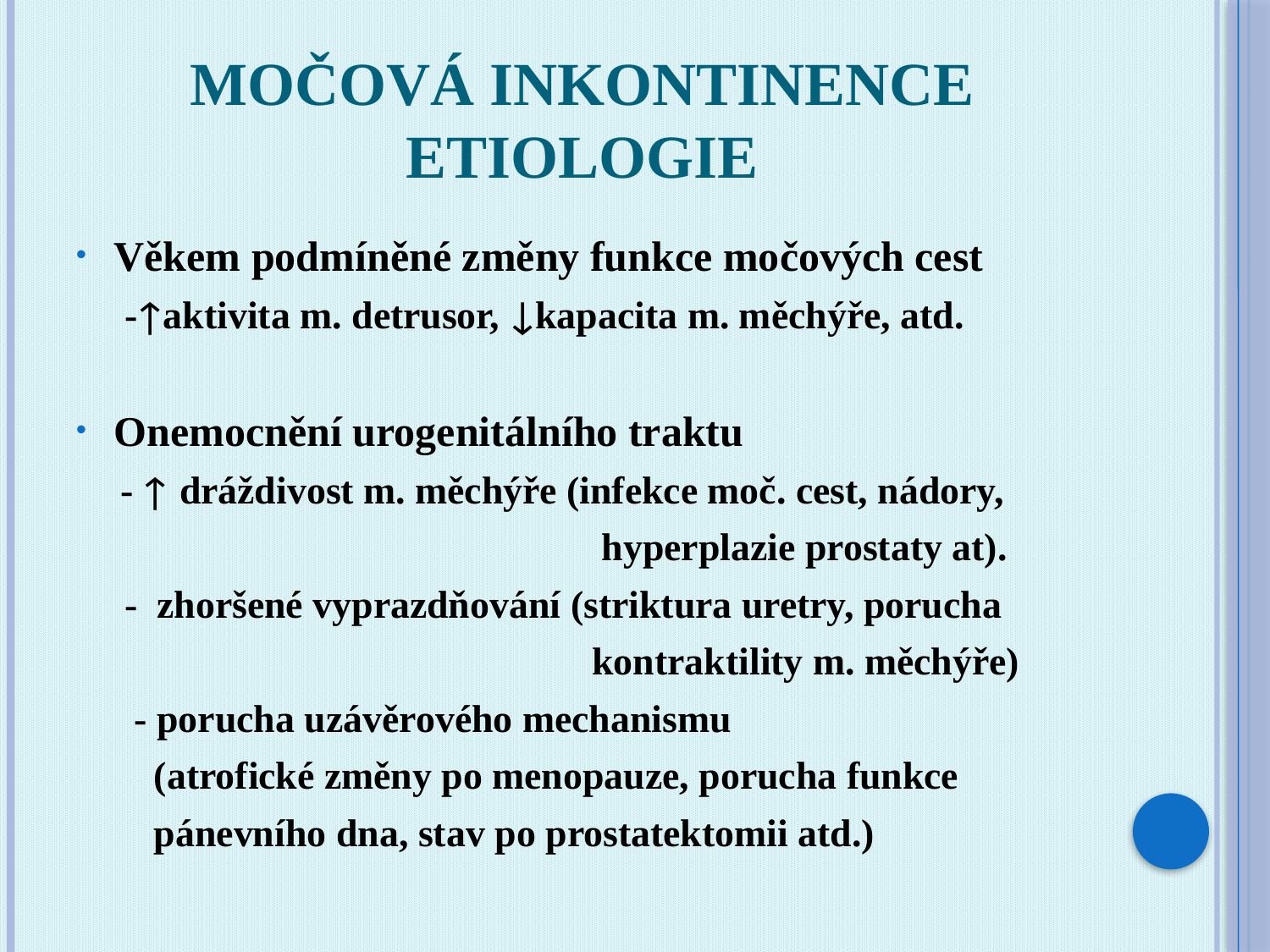

# Močová inkontinence etiologie
Věkem podmíněné změny funkce močových cest
     -↑aktivita m. detrusor, ↓kapacita m. měchýře, atd.

Onemocnění urogenitálního traktu
     - ↑ dráždivost m. měchýře (infekce moč. cest, nádory,
                                                      hyperplazie prostaty at).
     -  zhoršené vyprazdňování (striktura uretry, porucha
                                                     kontraktility m. měchýře)
      - porucha uzávěrového mechanismu
        (atrofické změny po menopauze, porucha funkce
        pánevního dna, stav po prostatektomii atd.)